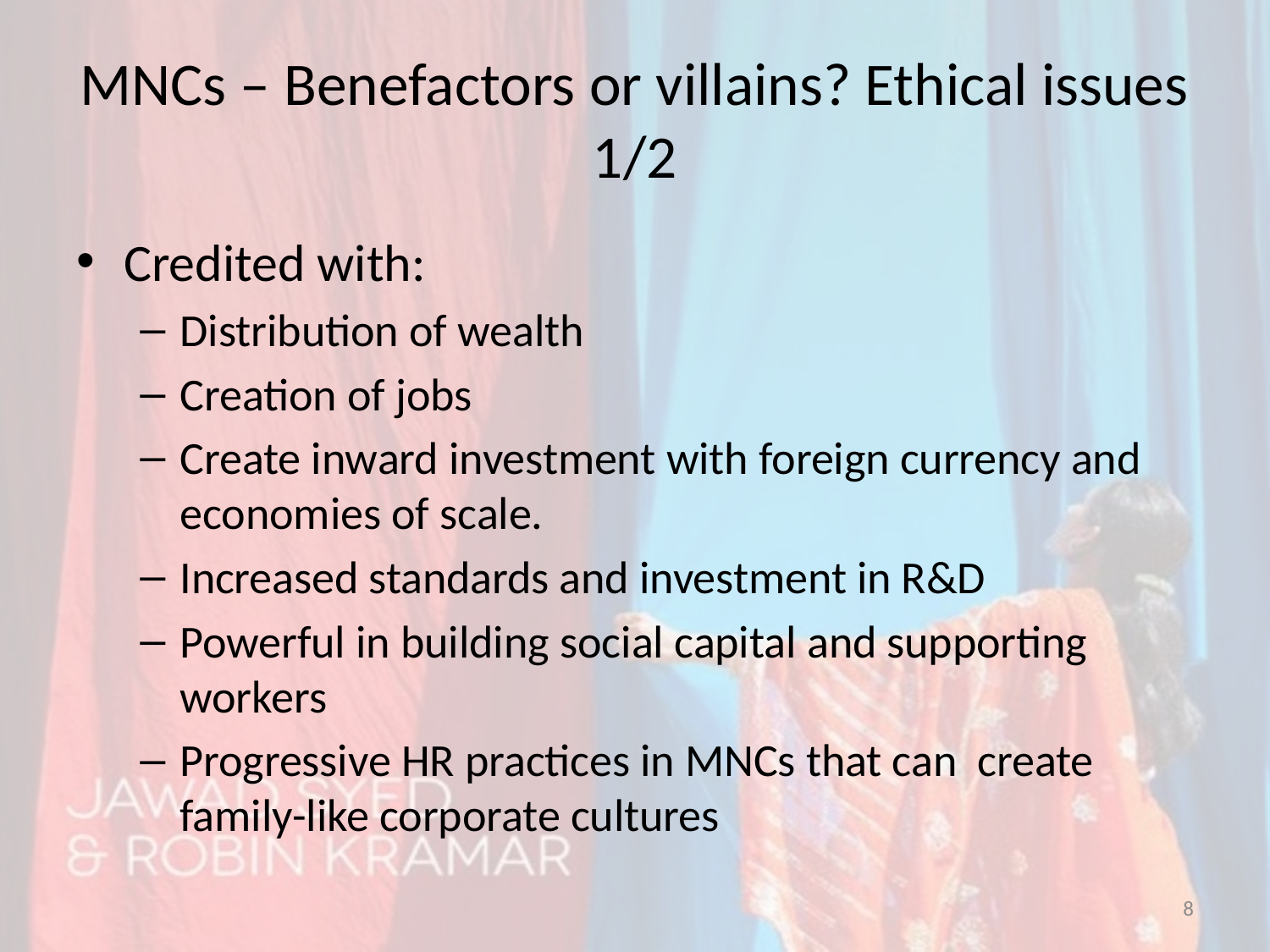

# MNCs – Benefactors or villains? Ethical issues 1/2
Credited with:
Distribution of wealth
Creation of jobs
Create inward investment with foreign currency and economies of scale.
Increased standards and investment in R&D
Powerful in building social capital and supporting workers
Progressive HR practices in MNCs that can  create family-like corporate cultures
8